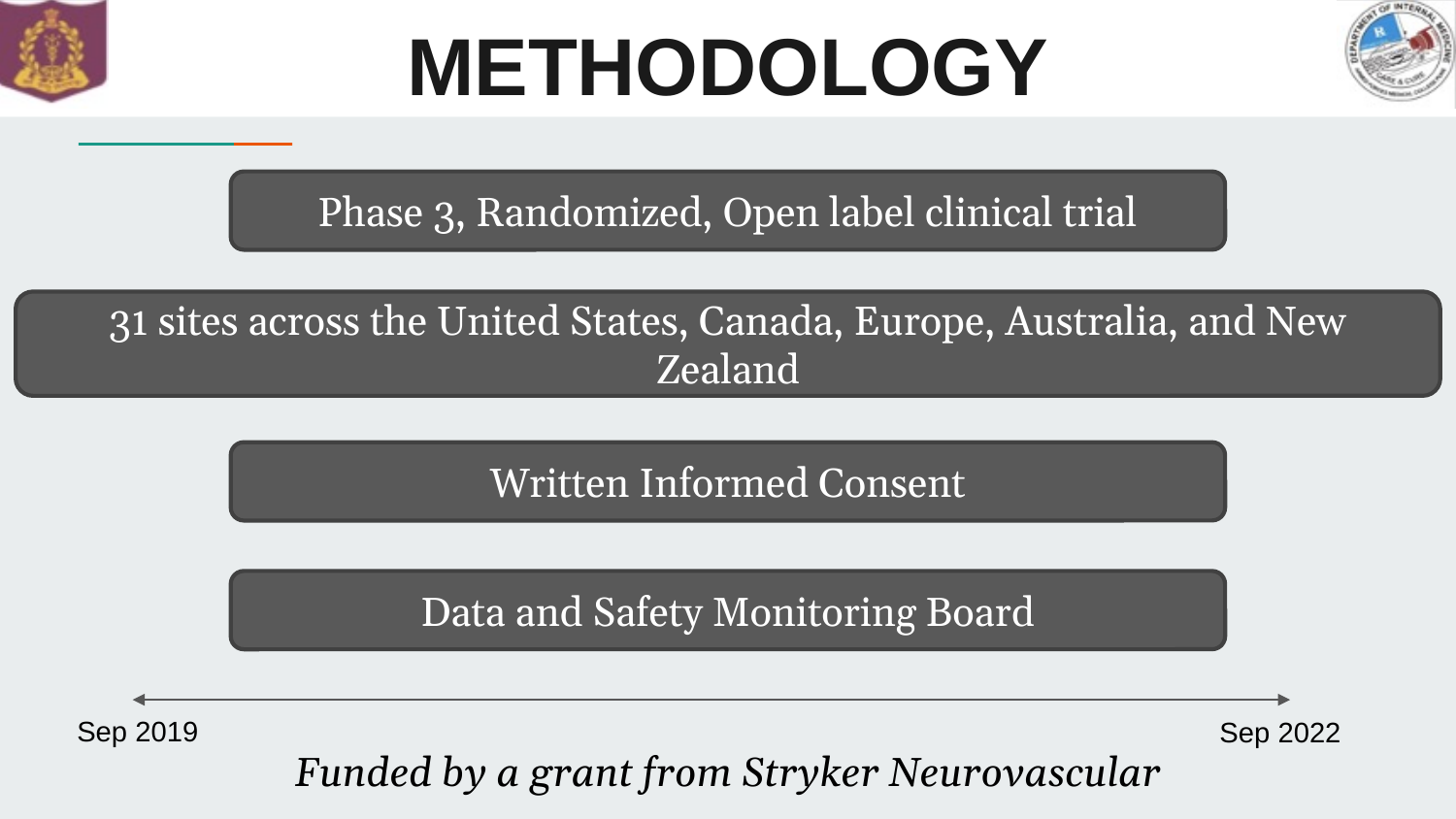

# METHODOLOGY
Phase 3, Randomized, Open label clinical trial
31 sites across the United States, Canada, Europe, Australia, and New Zealand
Written Informed Consent

Data and Safety Monitoring Board
Sep 2019
Sep 2022
Funded by a grant from Stryker Neurovascular